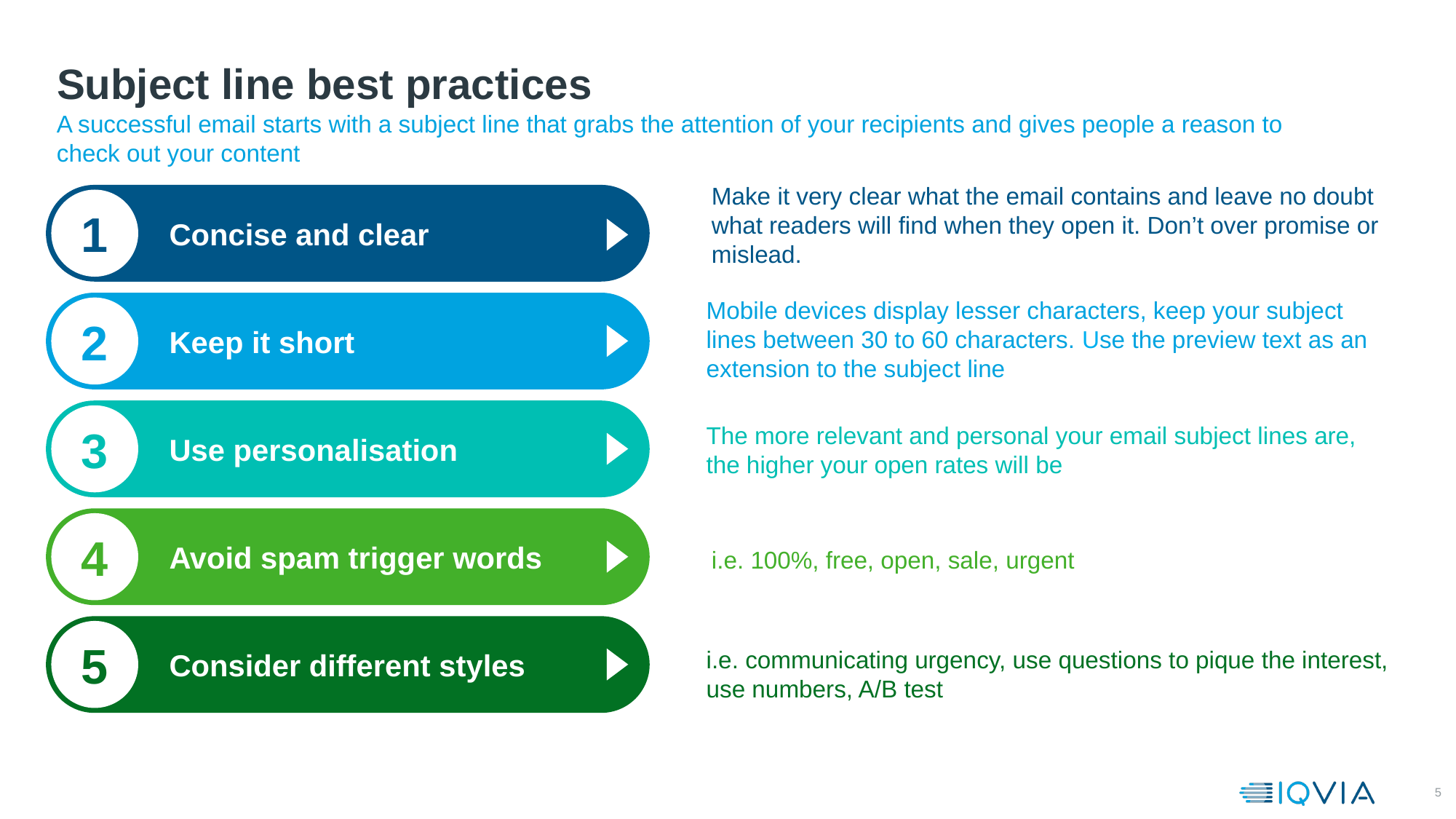

# Subject line best practices
A successful email starts with a subject line that grabs the attention of your recipients and gives people a reason to check out your content
Concise and clear
Make it very clear what the email contains and leave no doubt what readers will find when they open it. Don’t over promise or mislead.
1

Keep it short
2
Mobile devices display lesser characters, keep your subject lines between 30 to 60 characters. Use the preview text as an extension to the subject line

Use personalisation
3
The more relevant and personal your email subject lines are, the higher your open rates will be

Avoid spam trigger words
4
i.e. 100%, free, open, sale, urgent

Consider different styles
5
i.e. communicating urgency, use questions to pique the interest, use numbers, A/B test